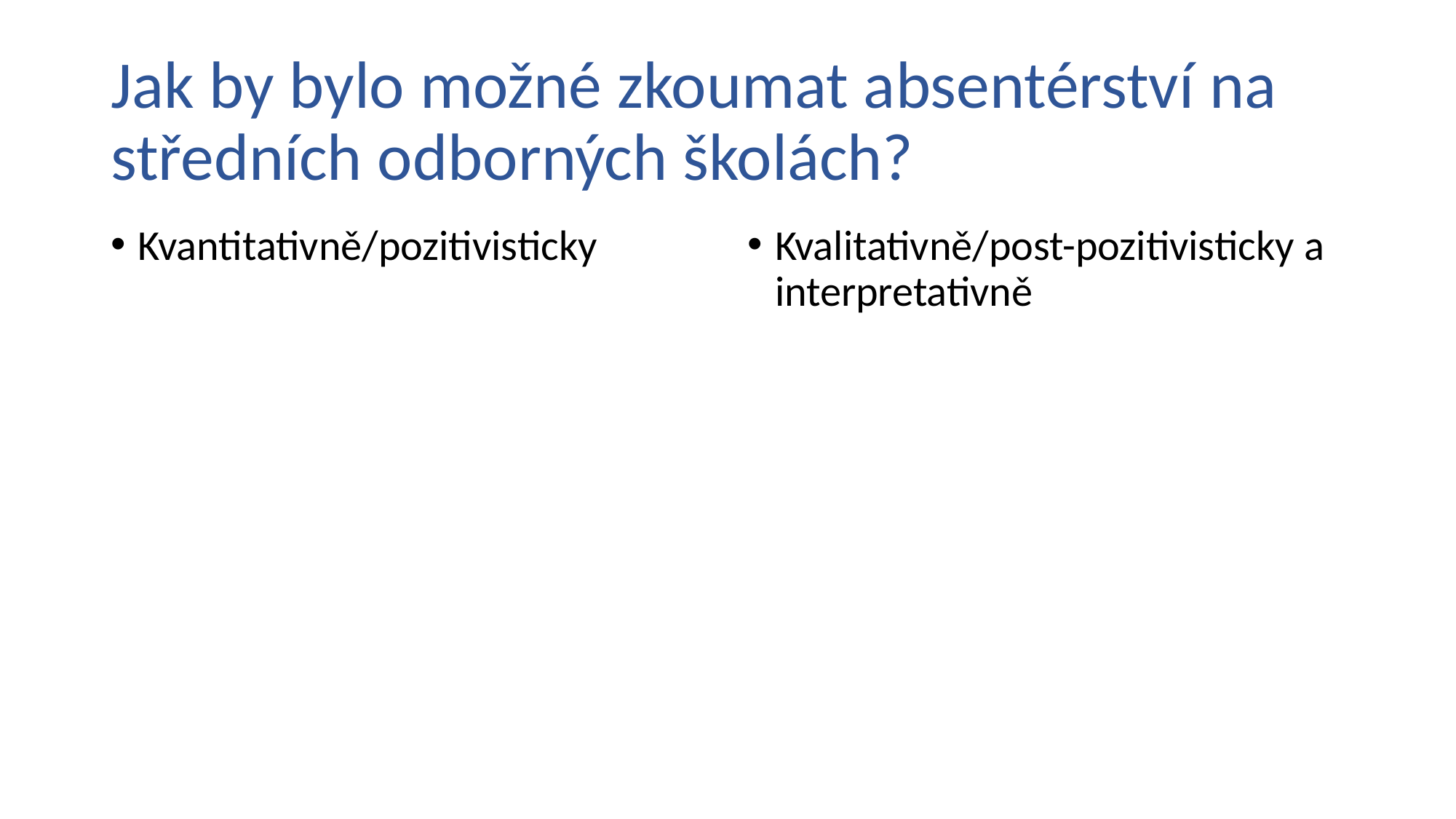

# Jak by bylo možné zkoumat absentérství na středních odborných školách?
Kvantitativně/pozitivisticky
Kvalitativně/post-pozitivisticky a interpretativně